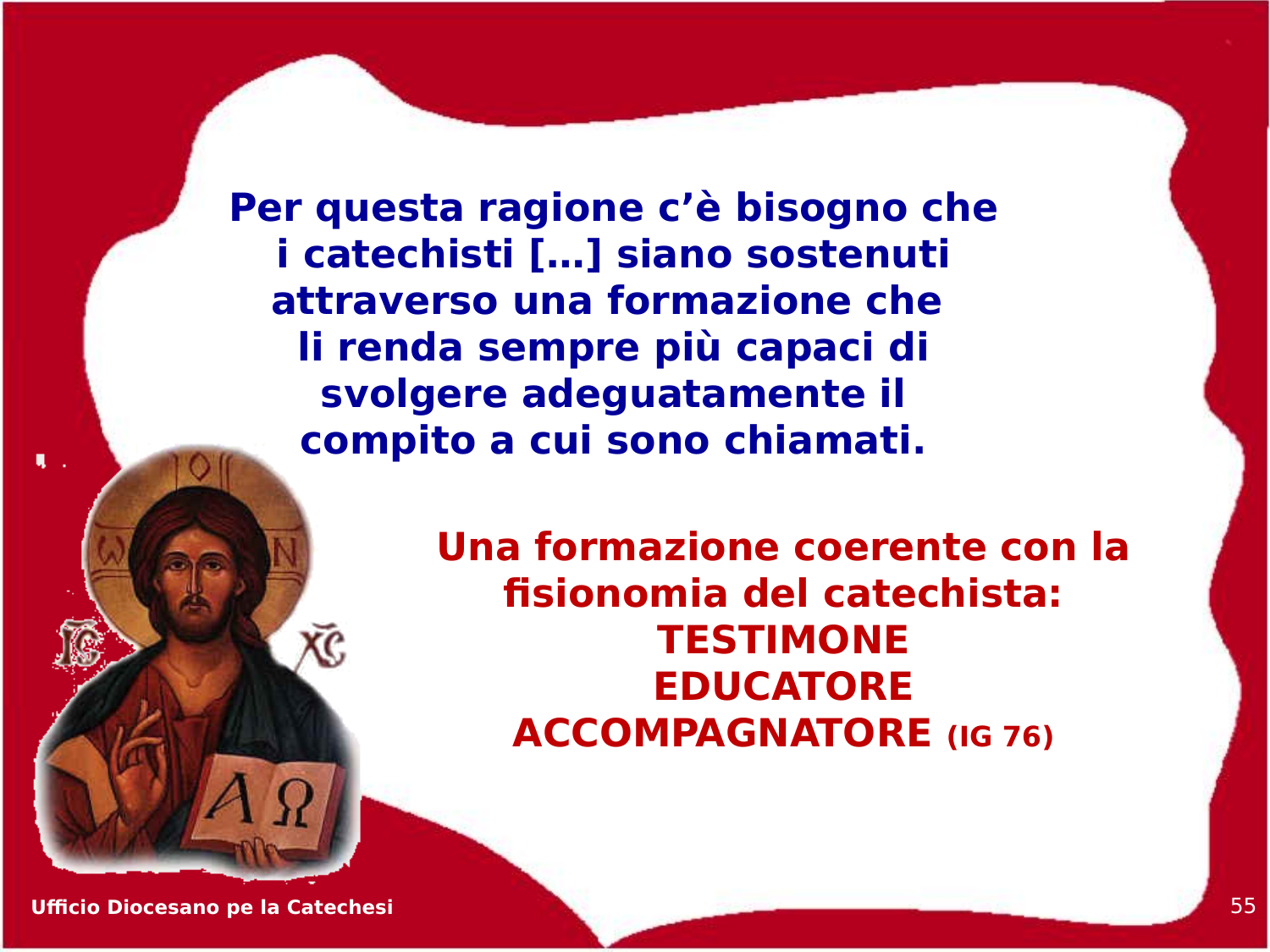

Per questa ragione c’è bisogno che i catechisti […] siano sostenuti attraverso una formazione che
li renda sempre più capaci di svolgere adeguatamente il compito a cui sono chiamati.
Una formazione coerente con la fisionomia del catechista:
TESTIMONE
EDUCATORE
ACCOMPAGNATORE (IG 76)
55
Ufficio Diocesano pe la Catechesi